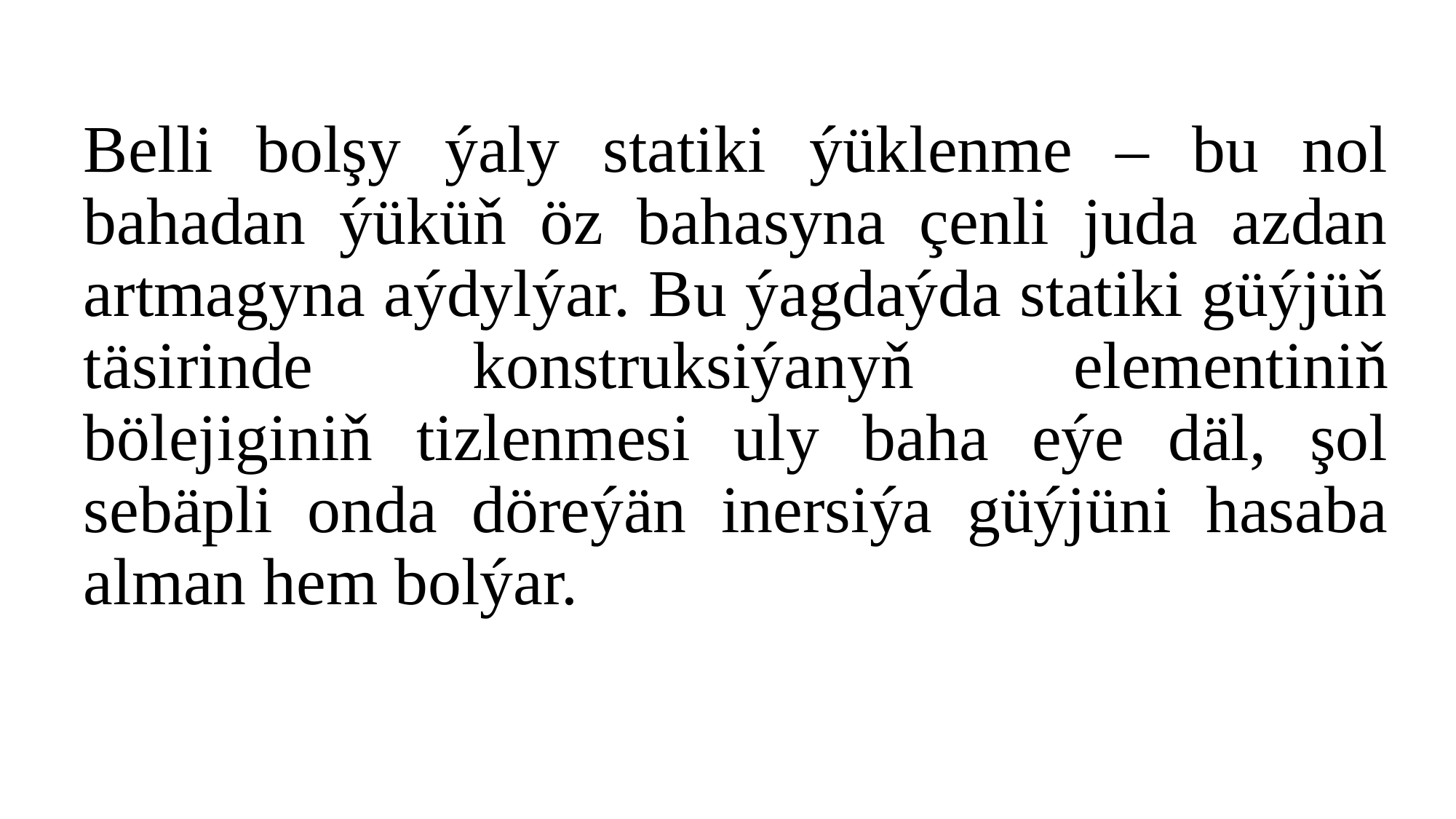

Belli bolşy ýaly statiki ýüklenme – bu nol bahadan ýüküň öz bahasyna çenli juda azdan artmagyna aýdylýar. Bu ýagdaýda statiki güýjüň täsirinde konstruksiýanyň elementiniň bölejiginiň tizlenmesi uly baha eýe däl, şol sebäpli onda döreýän inersiýa güýjüni hasaba alman hem bolýar.